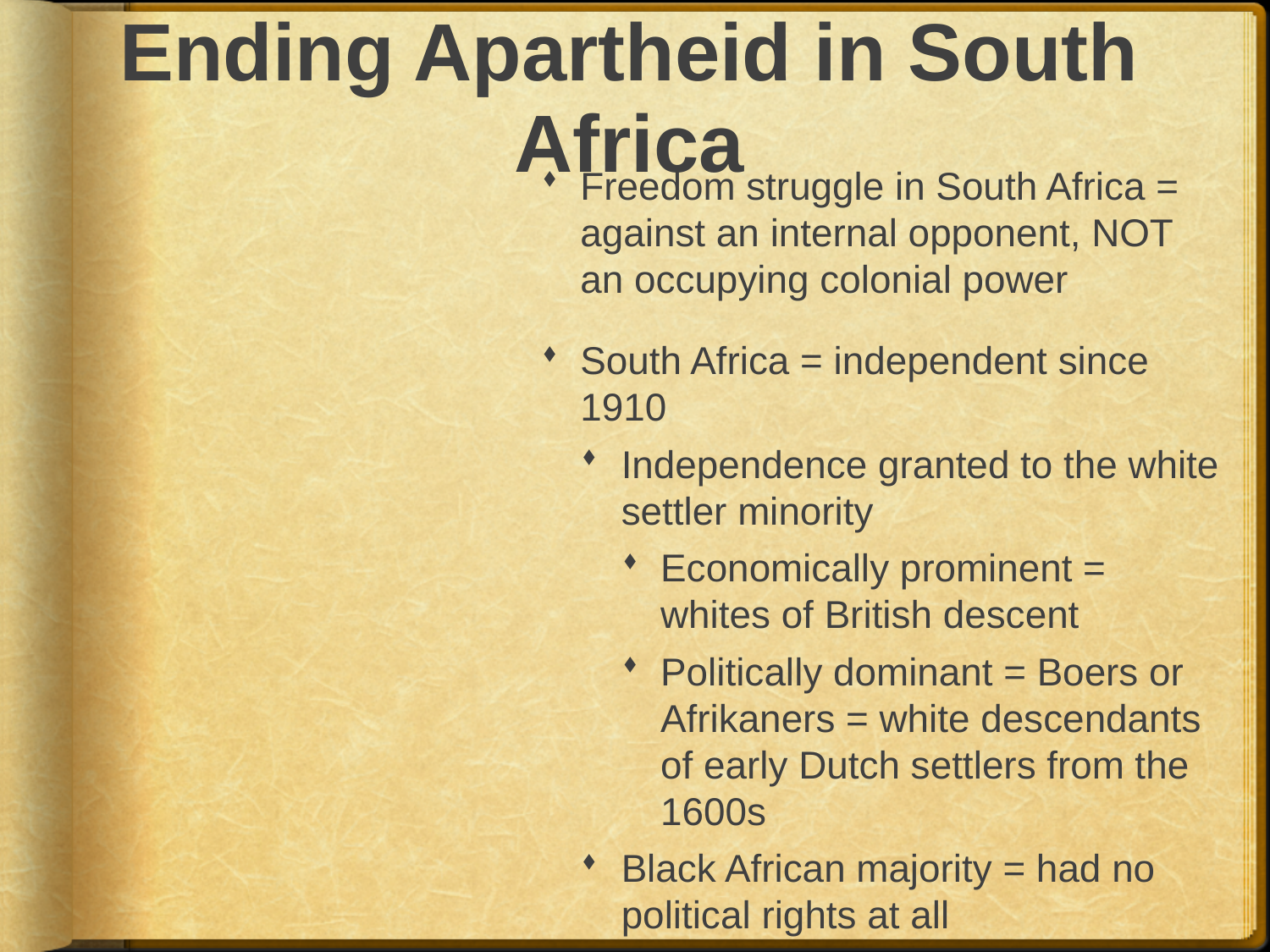

# Ending Apartheid in South Africa
Freedom struggle in South Africa = against an internal opponent, NOT an occupying colonial power
South Africa = independent since 1910
Independence granted to the white settler minority
Economically prominent = whites of British descent
Politically dominant = Boers or Afrikaners = white descendants of early Dutch settlers from the 1600s
Black African majority = had no political rights at all